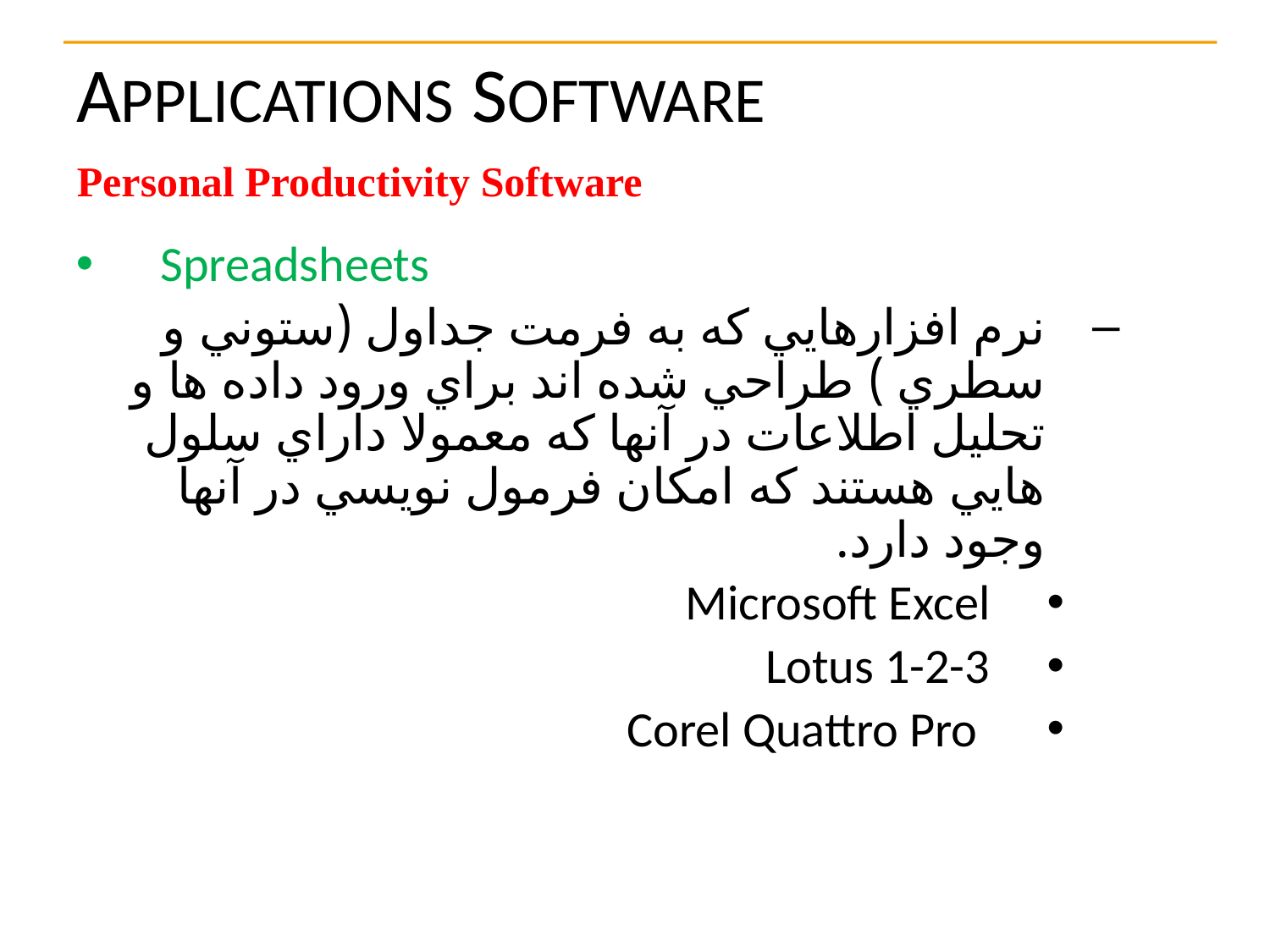

# APPLICATIONS SOFTWARE

Personal Productivity Software
Spreadsheets
نرم افزارهايي که به فرمت جداول (‌ستوني و سطري )‌ طراحي شده اند براي ورود داده ها و تحليل اطلاعات در آنها که معمولا داراي سلول هايي هستند که امکان فرمول نويسي در آنها وجود دارد.
Microsoft Excel
Lotus 1-2-3
 Corel Quattro Pro